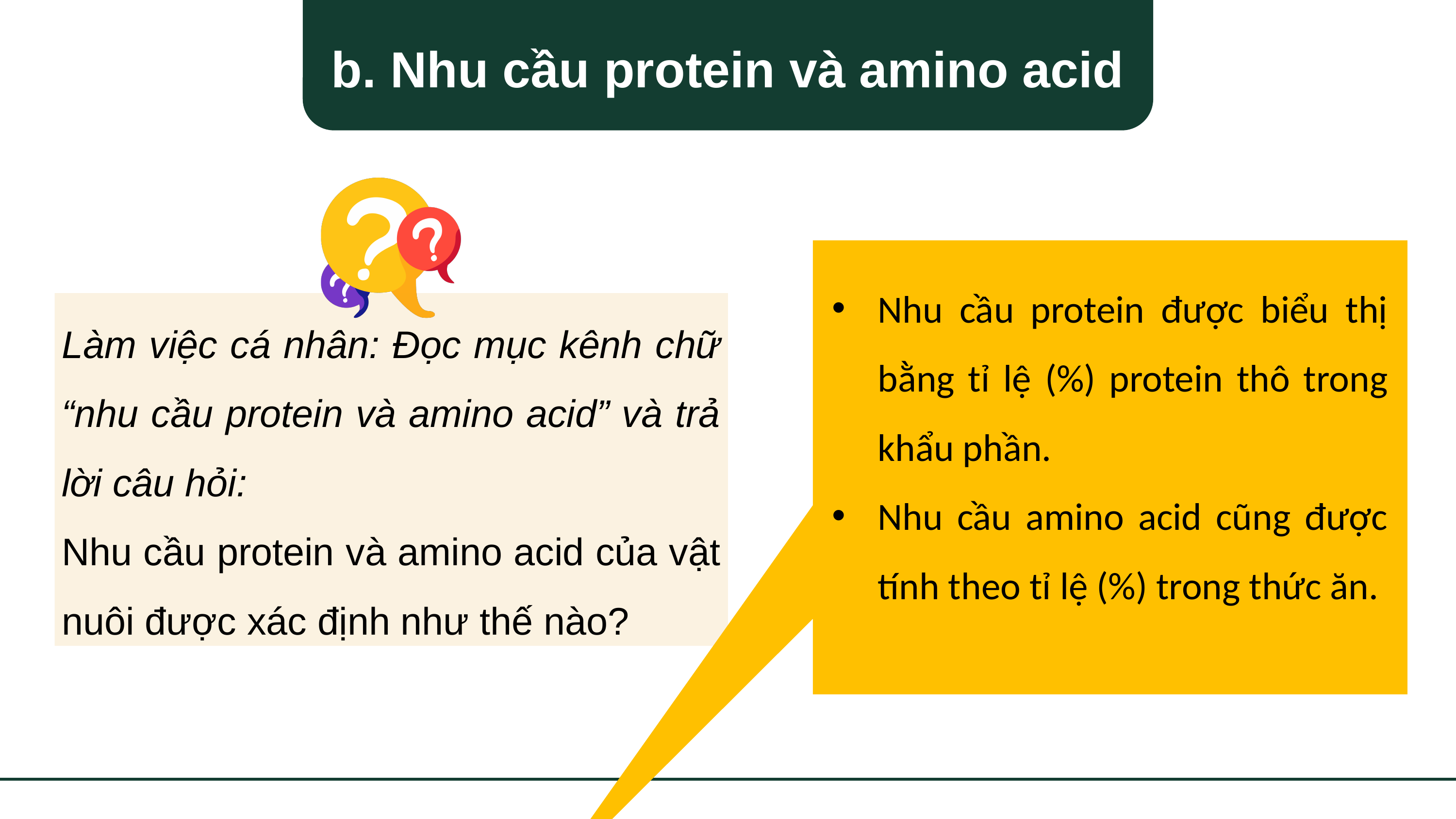

b. Nhu cầu protein và amino acid

Làm việc cá nhân: Đọc mục kênh chữ “nhu cầu protein và amino acid” và trả lời câu hỏi:
Nhu cầu protein và amino acid của vật nuôi được xác định như thế nào?

Nhu cầu protein được biểu thị bằng tỉ lệ (%) protein thô trong khẩu phần.
Nhu cầu amino acid cũng được tính theo tỉ lệ (%) trong thức ăn.